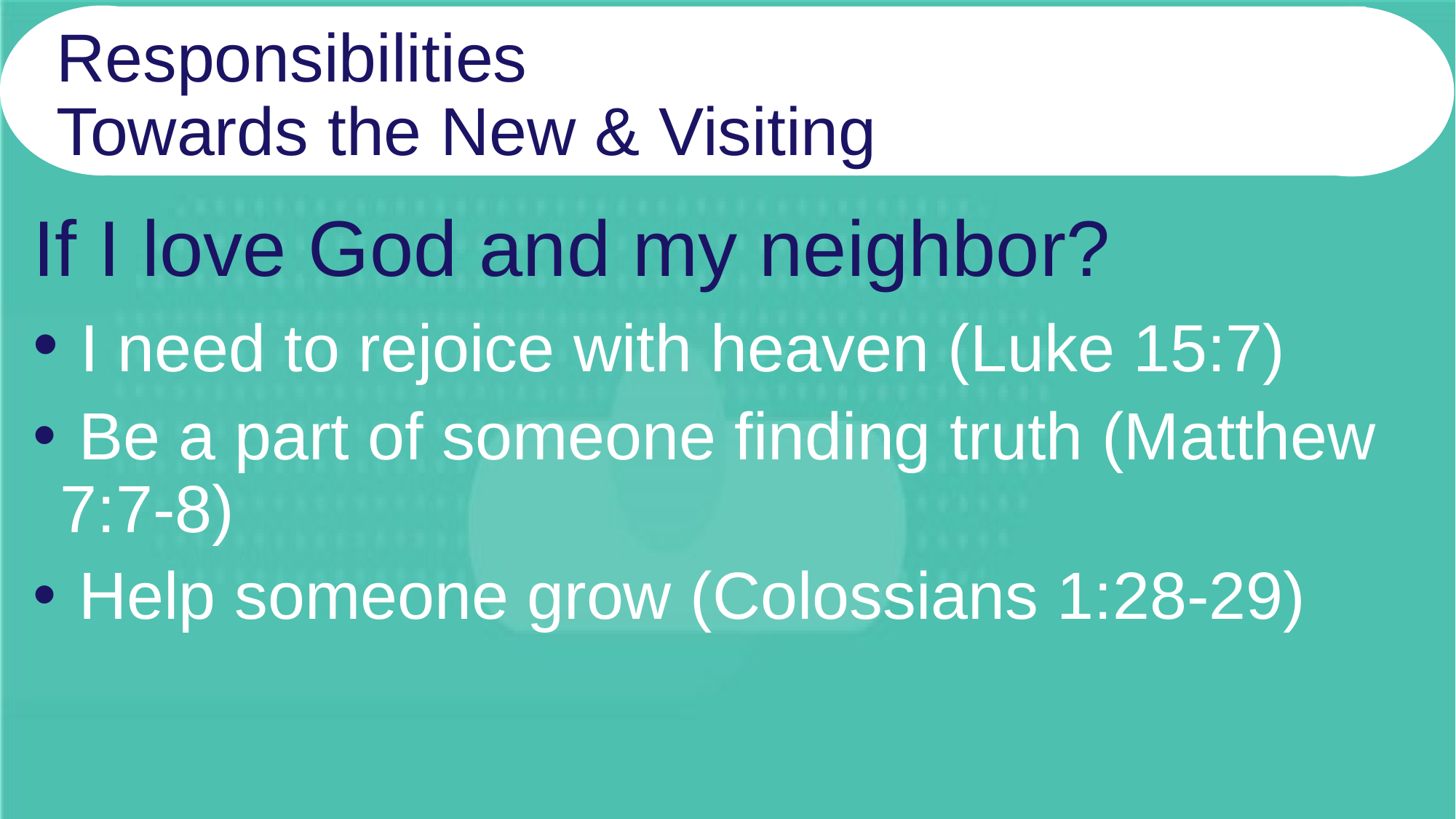

# Responsibilities Towards the New & Visiting
If I love God and my neighbor?
 I need to rejoice with heaven (Luke 15:7)
 Be a part of someone finding truth (Matthew 7:7-8)
 Help someone grow (Colossians 1:28-29)